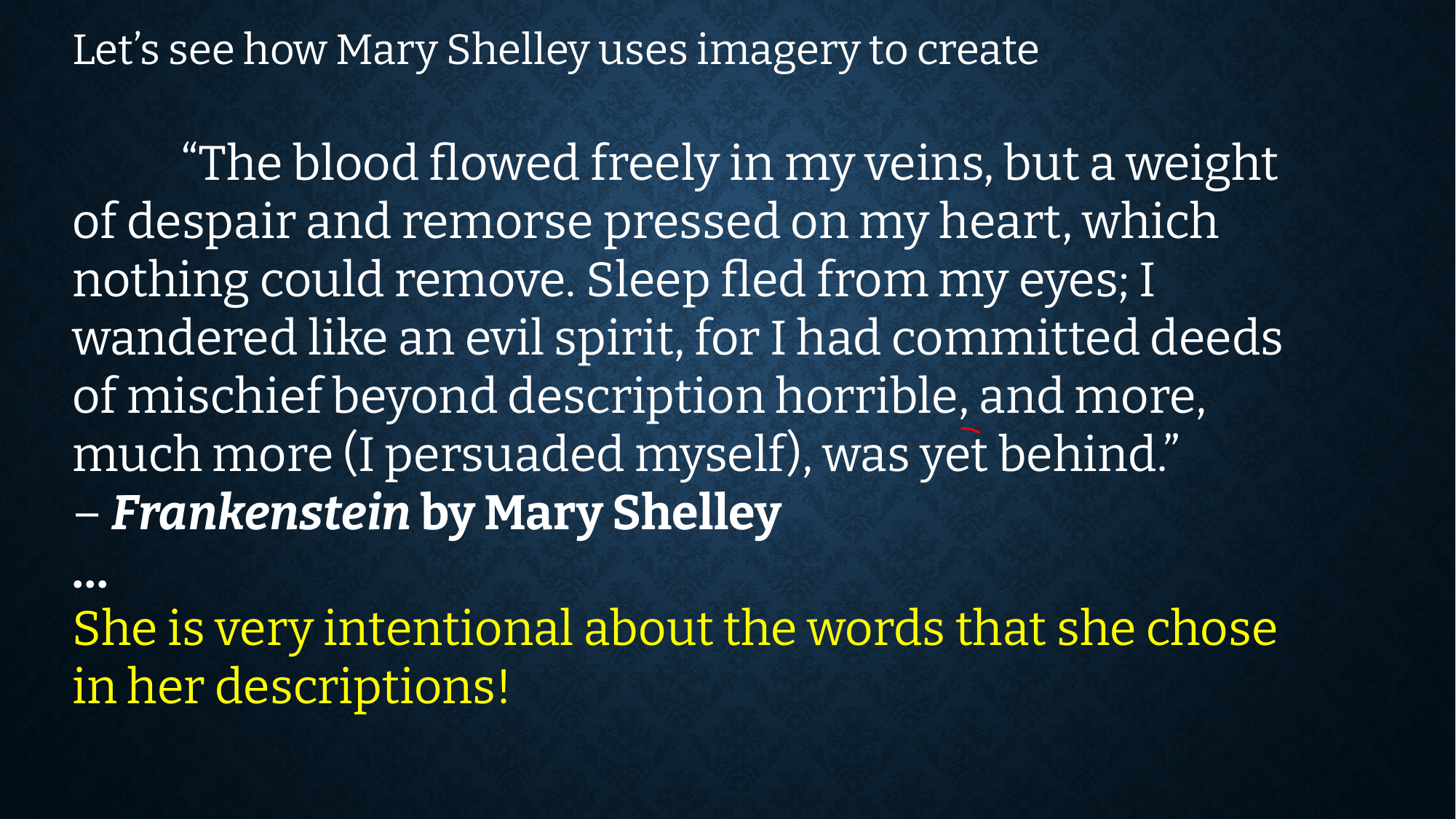

Let’s see how Mary Shelley uses imagery to create

	“The blood flowed freely in my veins, but a weight of despair and remorse pressed on my heart, which nothing could remove. Sleep fled from my eyes; I wandered like an evil spirit, for I had committed deeds of mischief beyond description horrible, and more, much more (I persuaded myself), was yet behind.”
– Frankenstein by Mary Shelley
…
She is very intentional about the words that she chose in her descriptions!